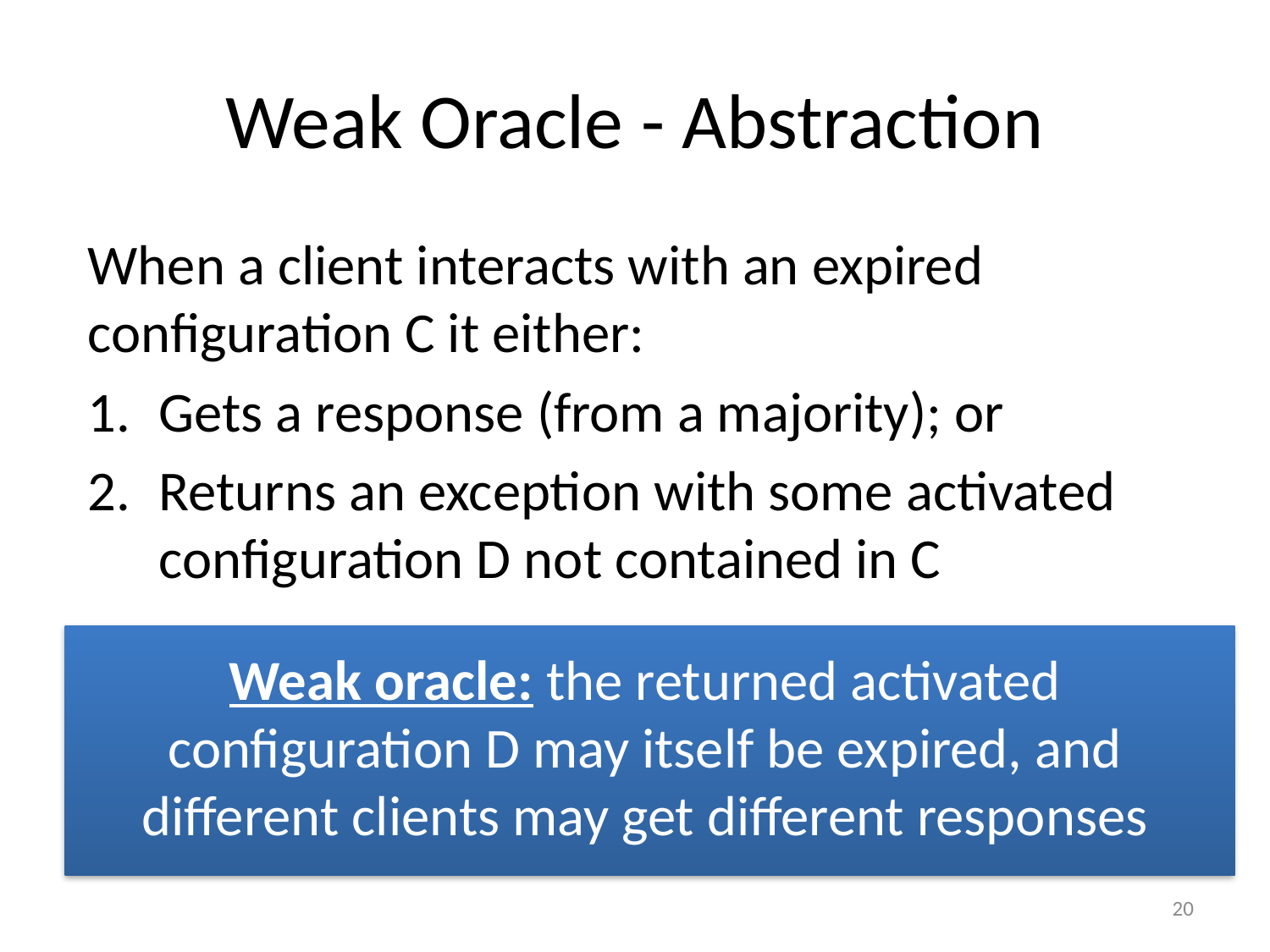

# Weak Oracle - Abstraction
When a client interacts with an expired configuration C it either:
Gets a response (from a majority); or
Returns an exception with some activated configuration D not contained in C

Weak oracle: the returned activated configuration D may itself be expired, and different clients may get different responses
20